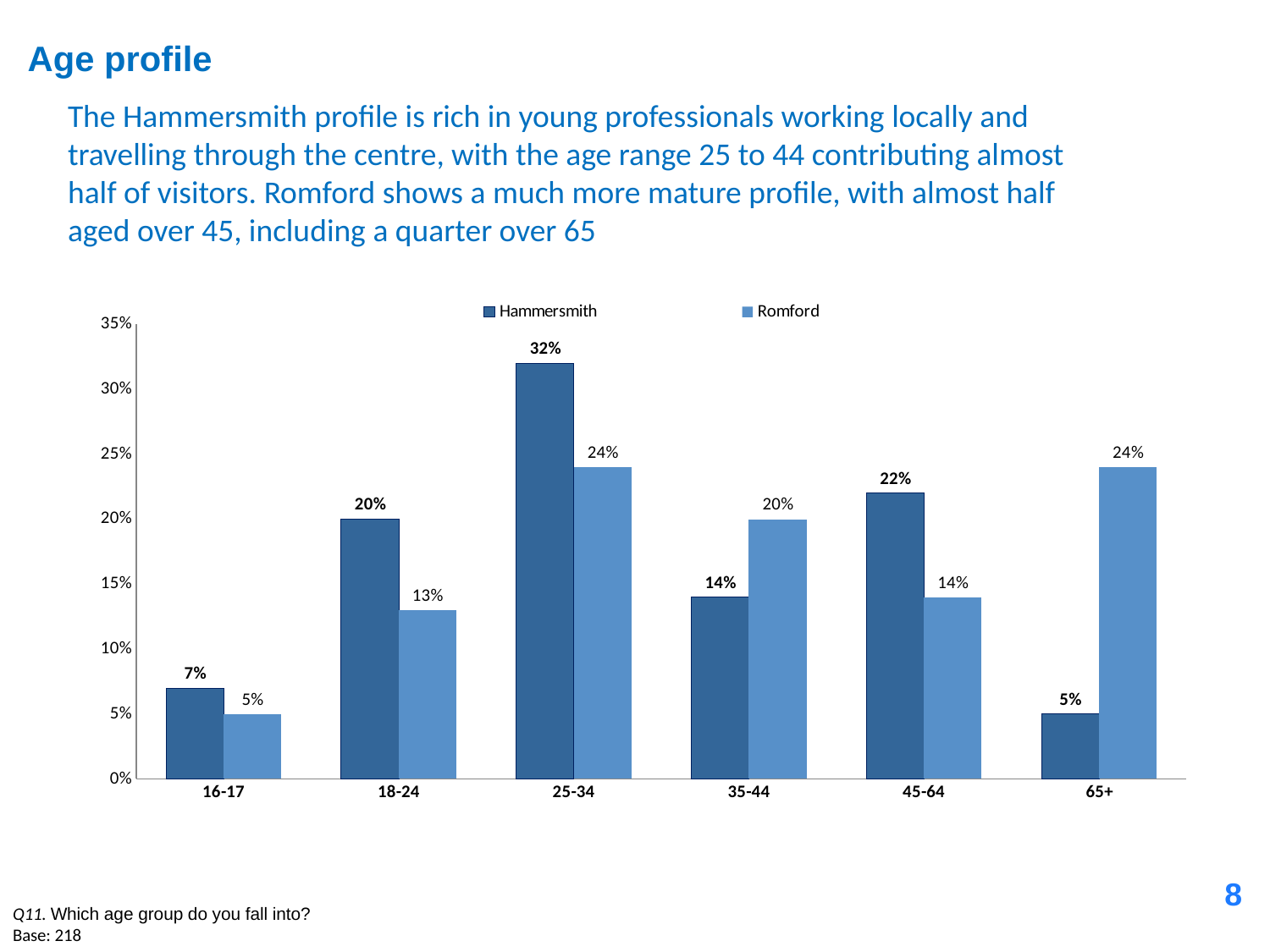

# Age profile

The Hammersmith profile is rich in young professionals working locally and travelling through the centre, with the age range 25 to 44 contributing almost half of visitors. Romford shows a much more mature profile, with almost half aged over 45, including a quarter over 65

### Chart

| Category | Hammersmith | Romford |
|---|---|---|
| 16-17 | 0.07000000000000003 | 0.05000000000000001 |
| 18-24 | 0.2 | 0.13 |
| 25-34 | 0.3200000000000002 | 0.24000000000000007 |
| 35-44 | 0.14 | 0.2 |
| 45-64 | 0.22000000000000003 | 0.14 |
| 65+ | 0.05000000000000001 | 0.24000000000000007 |
8

Q11. Which age group do you fall into?
Base: 218